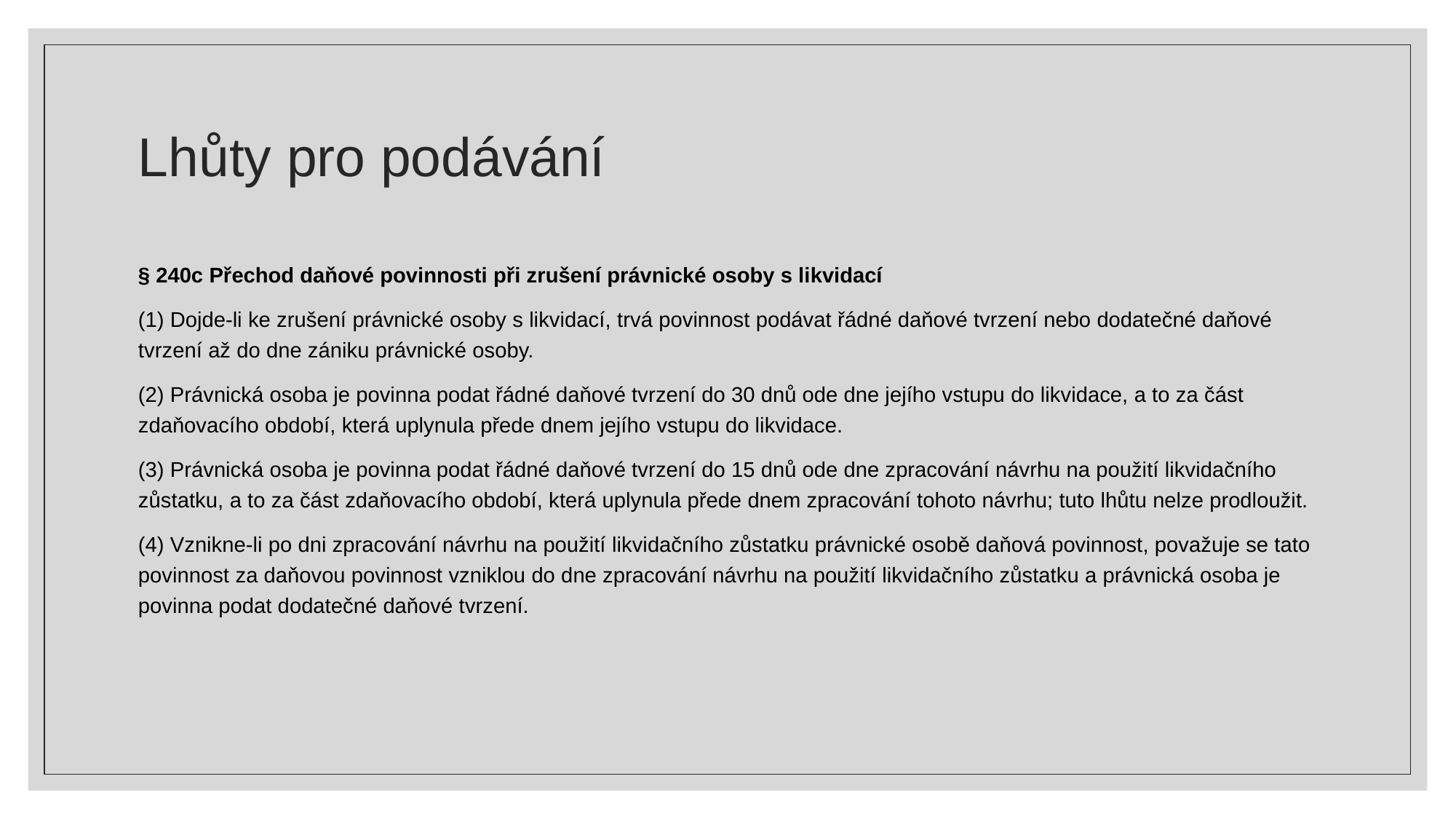

# Lhůty pro podávání
§ 240c Přechod daňové povinnosti při zrušení právnické osoby s likvidací
(1) Dojde-li ke zrušení právnické osoby s likvidací, trvá povinnost podávat řádné daňové tvrzení nebo dodatečné daňové tvrzení až do dne zániku právnické osoby.
(2) Právnická osoba je povinna podat řádné daňové tvrzení do 30 dnů ode dne jejího vstupu do likvidace, a to za část zdaňovacího období, která uplynula přede dnem jejího vstupu do likvidace.
(3) Právnická osoba je povinna podat řádné daňové tvrzení do 15 dnů ode dne zpracování návrhu na použití likvidačního zůstatku, a to za část zdaňovacího období, která uplynula přede dnem zpracování tohoto návrhu; tuto lhůtu nelze prodloužit.
(4) Vznikne-li po dni zpracování návrhu na použití likvidačního zůstatku právnické osobě daňová povinnost, považuje se tato povinnost za daňovou povinnost vzniklou do dne zpracování návrhu na použití likvidačního zůstatku a právnická osoba je povinna podat dodatečné daňové tvrzení.